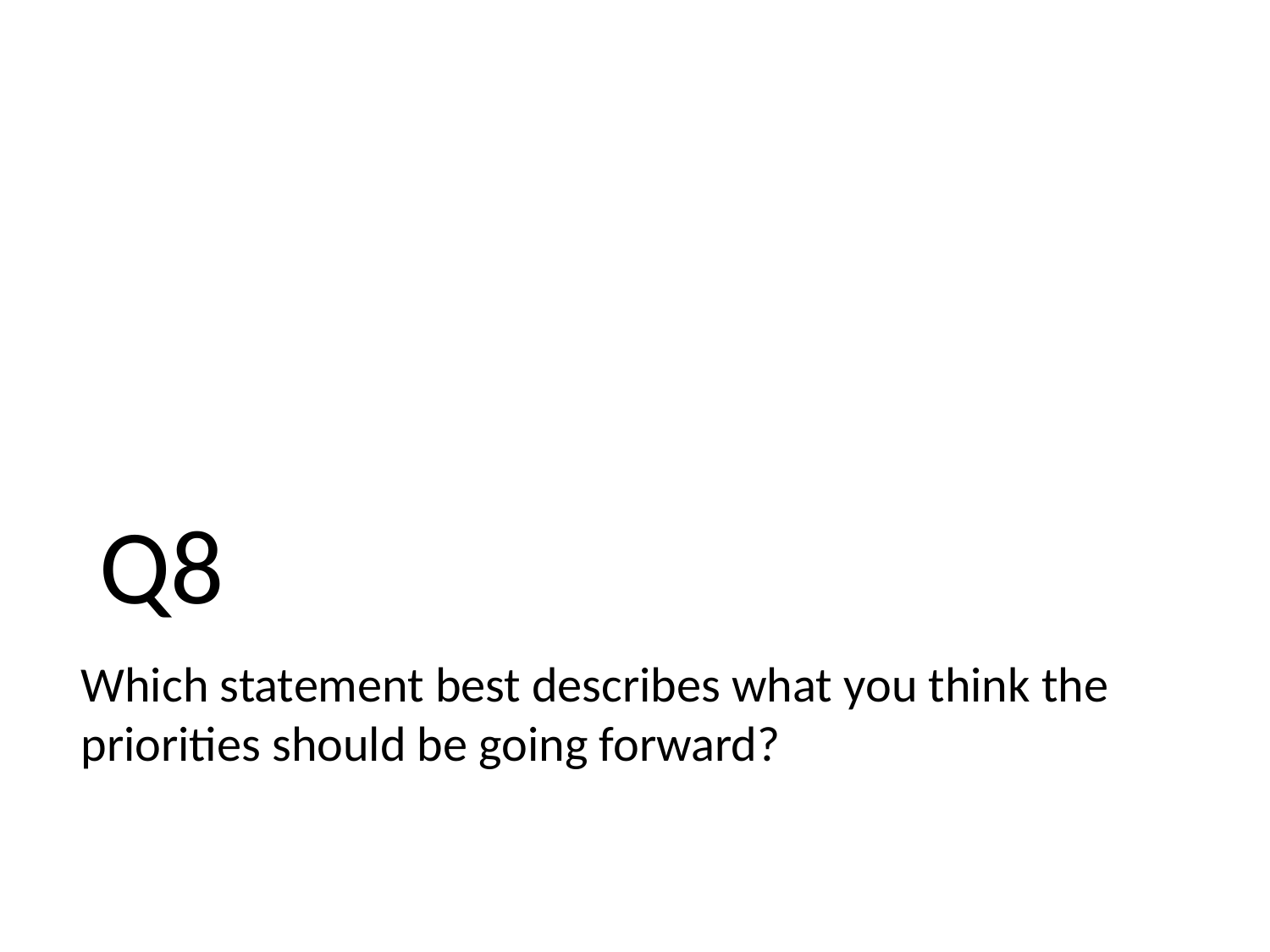

# Q8
Which statement best describes what you think the priorities should be going forward?